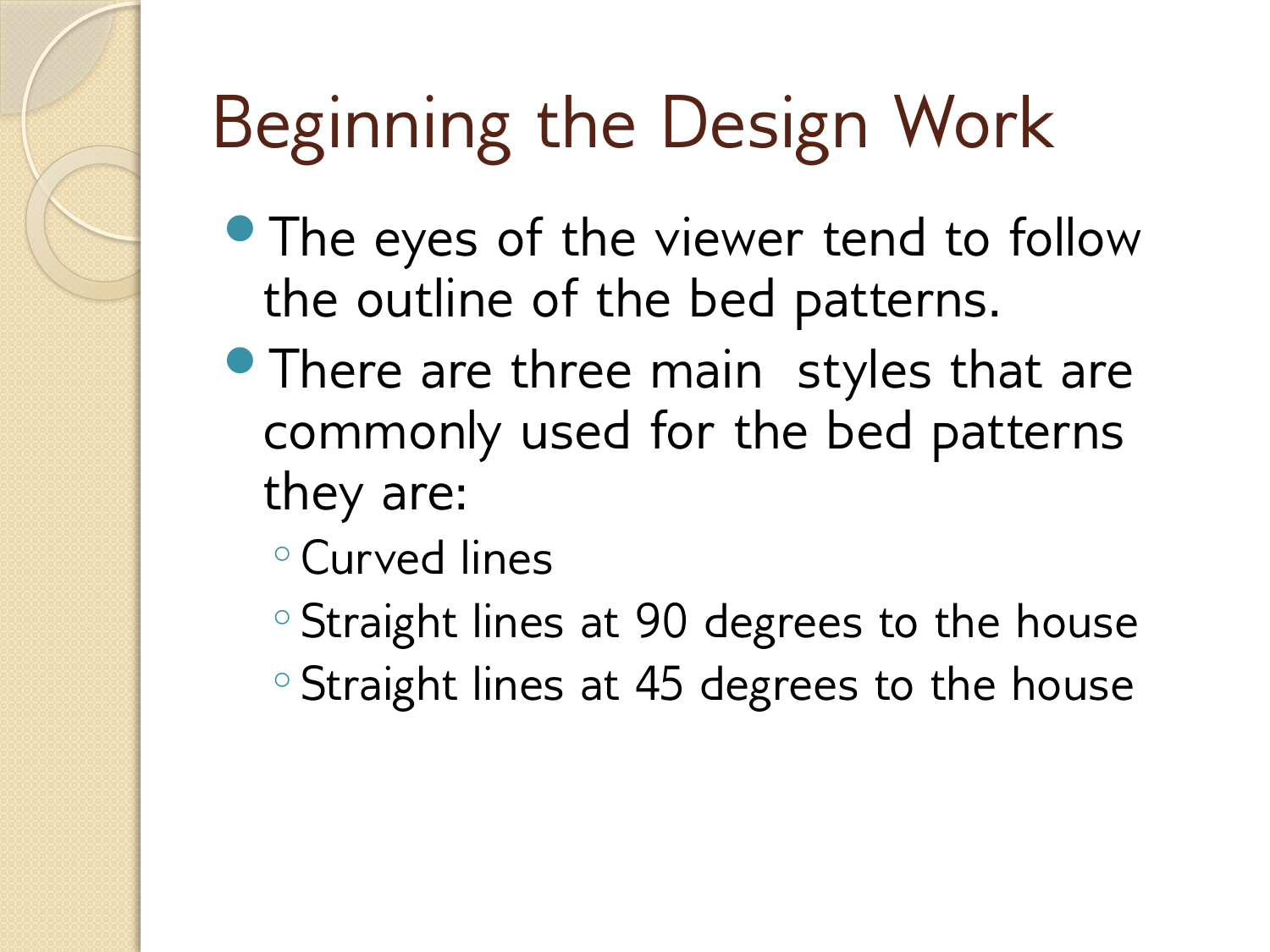

# Beginning the Design Work
The eyes of the viewer tend to follow the outline of the bed patterns.
There are three main  styles that are commonly used for the bed patterns they are:
Curved lines
Straight lines at 90 degrees to the house
Straight lines at 45 degrees to the house